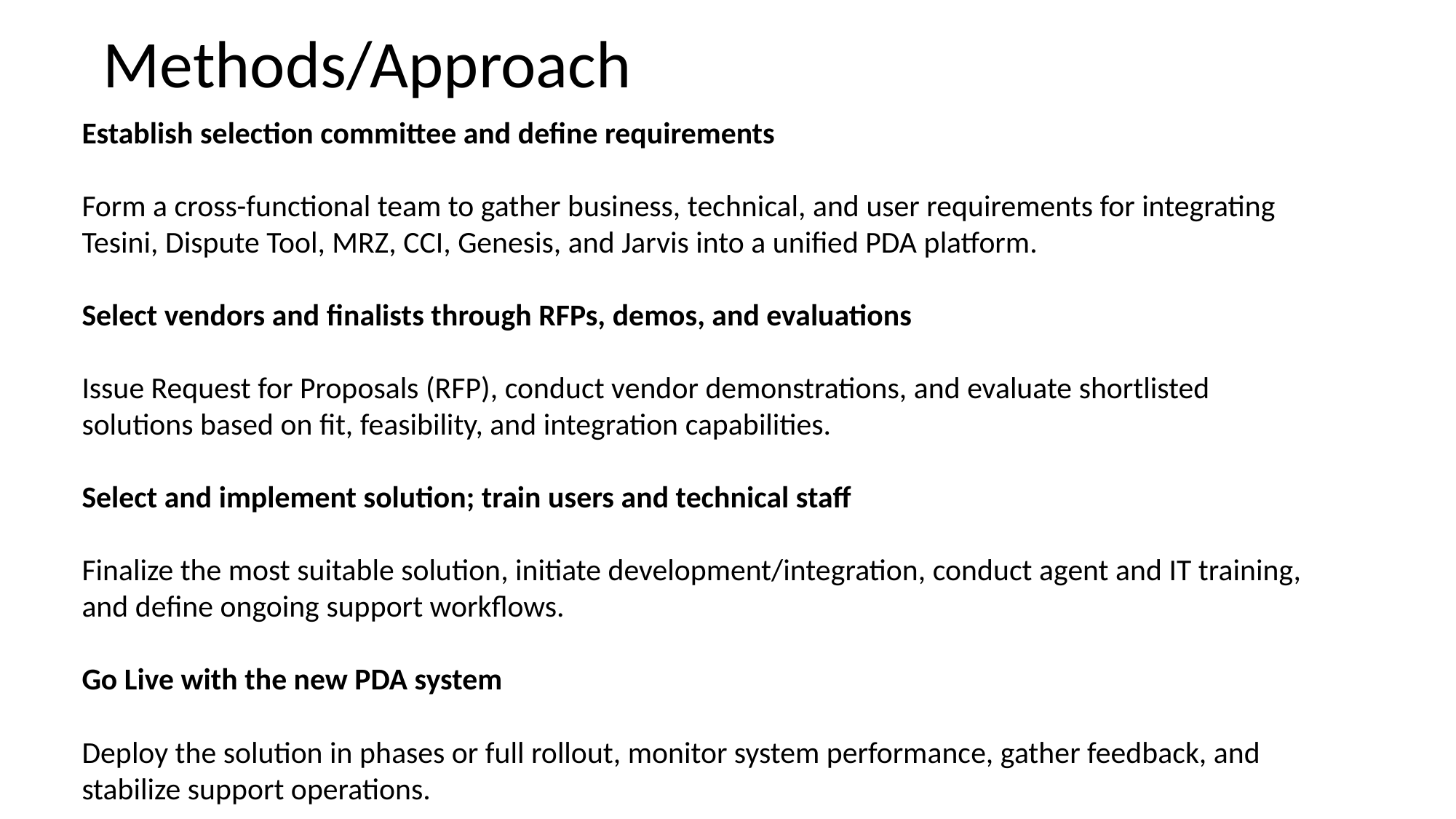

# Methods/Approach
Establish selection committee and define requirements
Form a cross-functional team to gather business, technical, and user requirements for integrating Tesini, Dispute Tool, MRZ, CCI, Genesis, and Jarvis into a unified PDA platform.

Select vendors and finalists through RFPs, demos, and evaluations
Issue Request for Proposals (RFP), conduct vendor demonstrations, and evaluate shortlisted solutions based on fit, feasibility, and integration capabilities.

Select and implement solution; train users and technical staff
Finalize the most suitable solution, initiate development/integration, conduct agent and IT training, and define ongoing support workflows.

Go Live with the new PDA system
Deploy the solution in phases or full rollout, monitor system performance, gather feedback, and stabilize support operations.